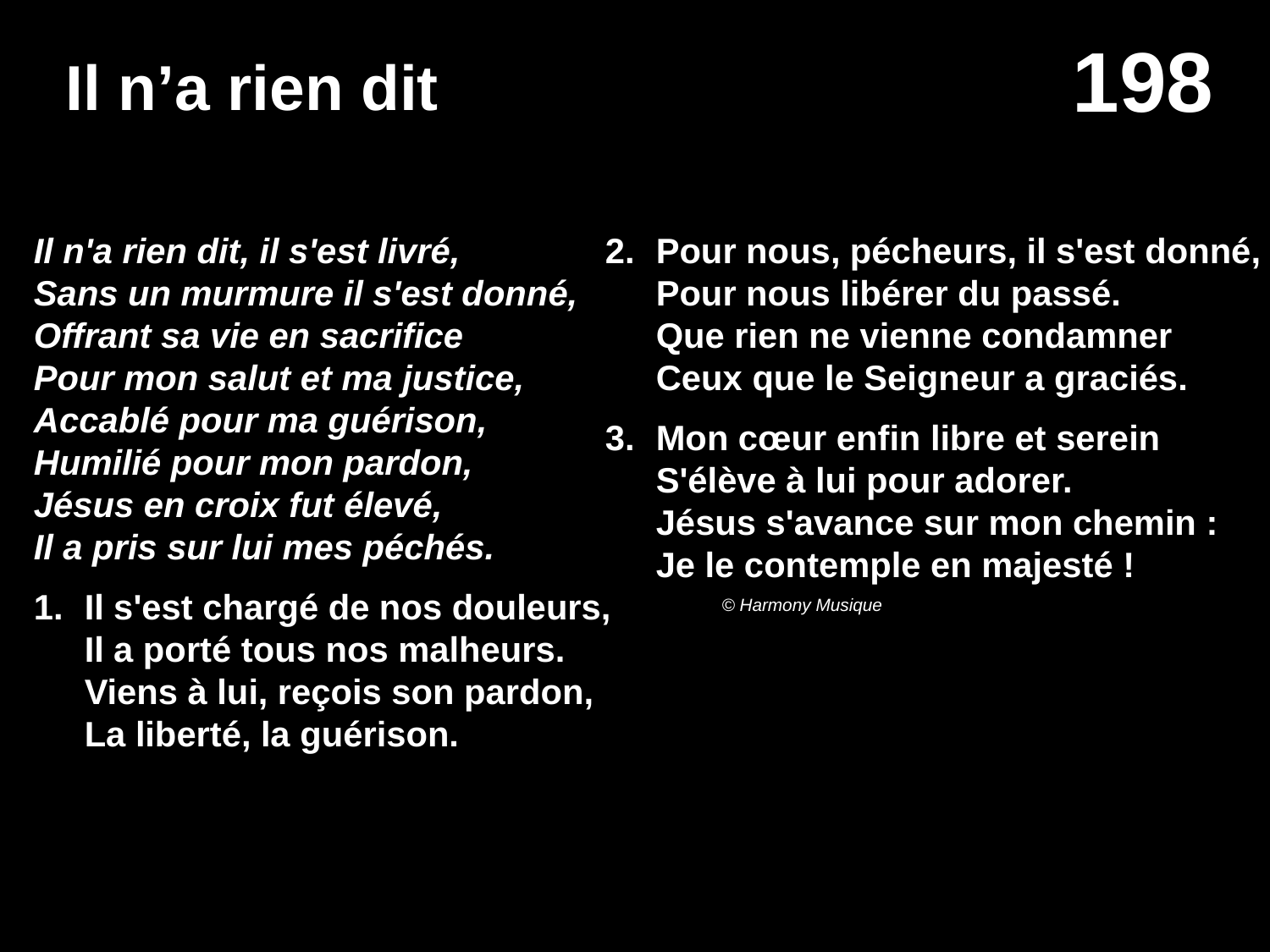

# Il n’a rien dit
Il n'a rien dit, il s'est livré,
Sans un murmure il s'est donné,
Offrant sa vie en sacrifice
Pour mon salut et ma justice,
Accablé pour ma guérison,
Humilié pour mon pardon,
Jésus en croix fut élevé,
Il a pris sur lui mes péchés.
1.	Il s'est chargé de nos douleurs,
Il a porté tous nos malheurs.
Viens à lui, reçois son pardon,
La liberté, la guérison.

2.	Pour nous, pécheurs, il s'est donné,
Pour nous libérer du passé.
Que rien ne vienne condamner
Ceux que le Seigneur a graciés.
3.	Mon cœur enfin libre et serein
S'élève à lui pour adorer.
Jésus s'avance sur mon chemin :
Je le contemple en majesté !
© Harmony Musique